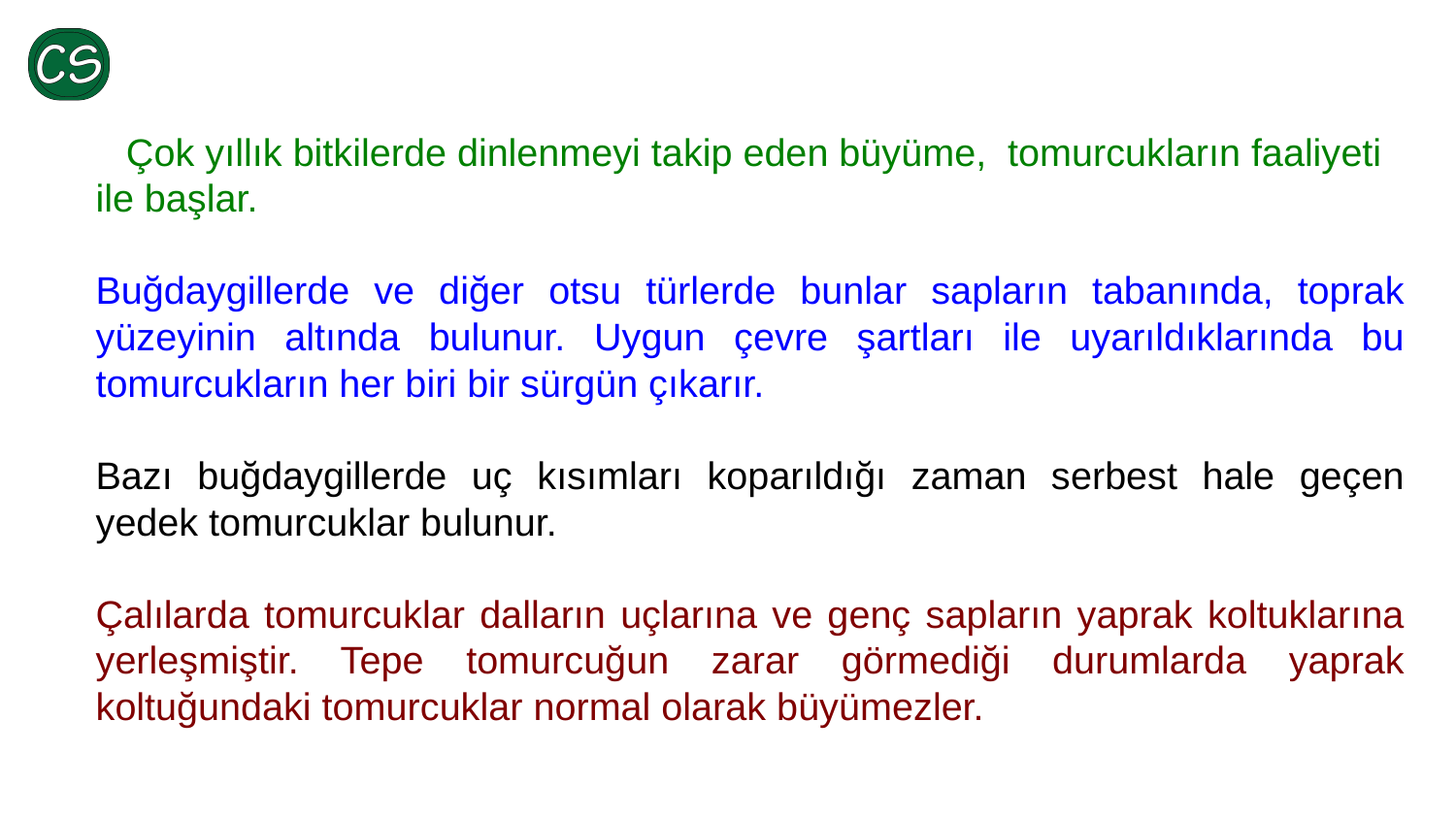

Çok yıllık bitkilerde dinlenmeyi takip eden büyüme,  tomurcukların faaliyeti ile başlar.

Buğdaygillerde ve diğer otsu türlerde bunlar sapların tabanında, toprak yüzeyinin altında bulunur. Uygun çevre şartları ile uyarıldıklarında bu tomurcukların her biri bir sürgün çıkarır.

Bazı buğdaygillerde uç kısımları koparıldığı zaman serbest hale geçen yedek tomurcuklar bulunur.

Çalılarda tomurcuklar dalların uçlarına ve genç sapların yaprak koltuklarına yerleşmiştir. Tepe tomurcuğun zarar görmediği durumlarda yaprak koltuğundaki tomurcuklar normal olarak büyümezler.